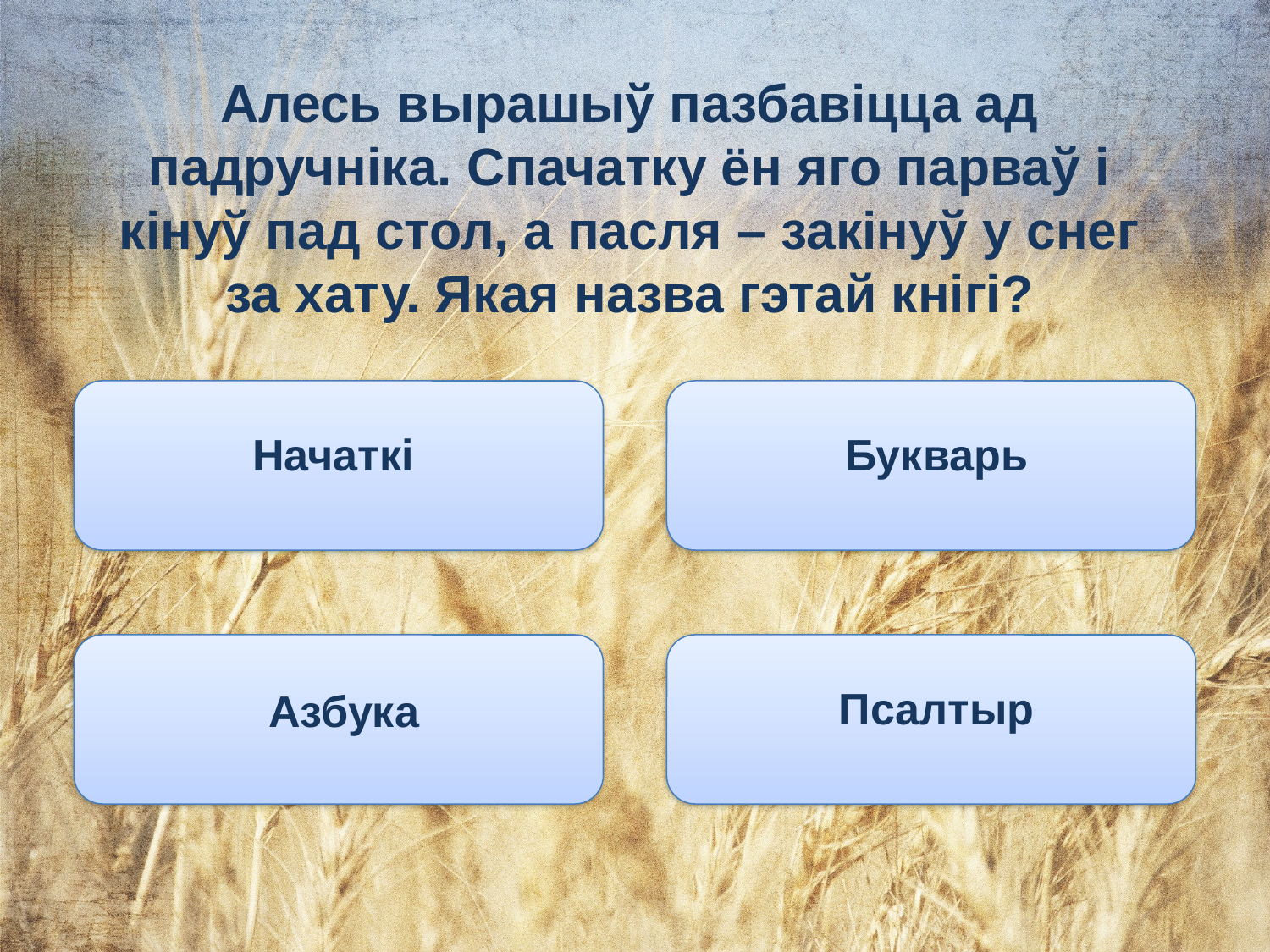

Алесь вырашыў пазбавіцца ад падручніка. Спачатку ён яго парваў і кінуў пад стол, а пасля – закінуў у снег за хату. Якая назва гэтай кнігі?

Начаткі
Букварь

Псалтыр
Азбука